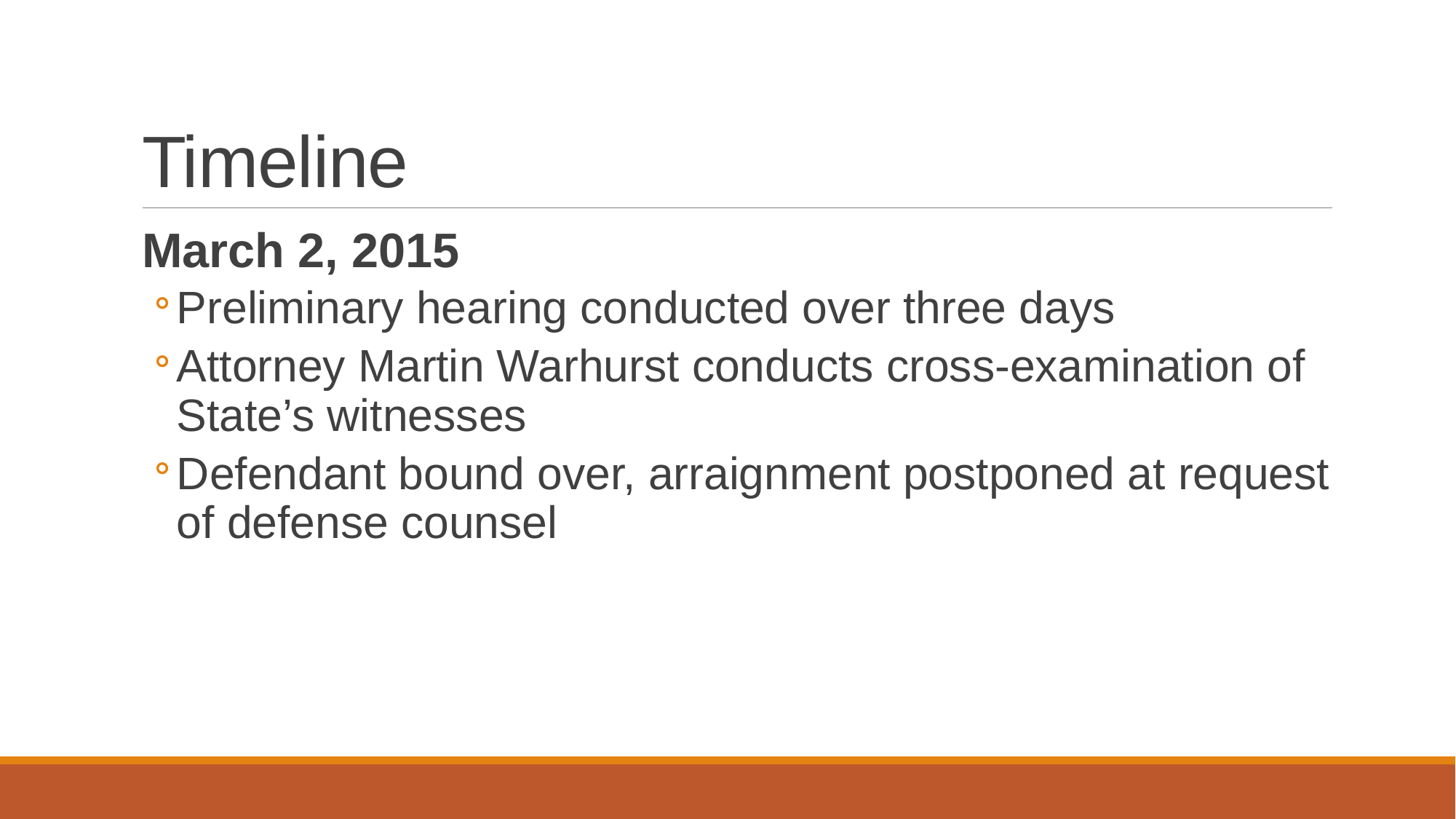

# Timeline
March 2, 2015
Preliminary hearing conducted over three days
Attorney Martin Warhurst conducts cross-examination of State’s witnesses
Defendant bound over, arraignment postponed at request of defense counsel